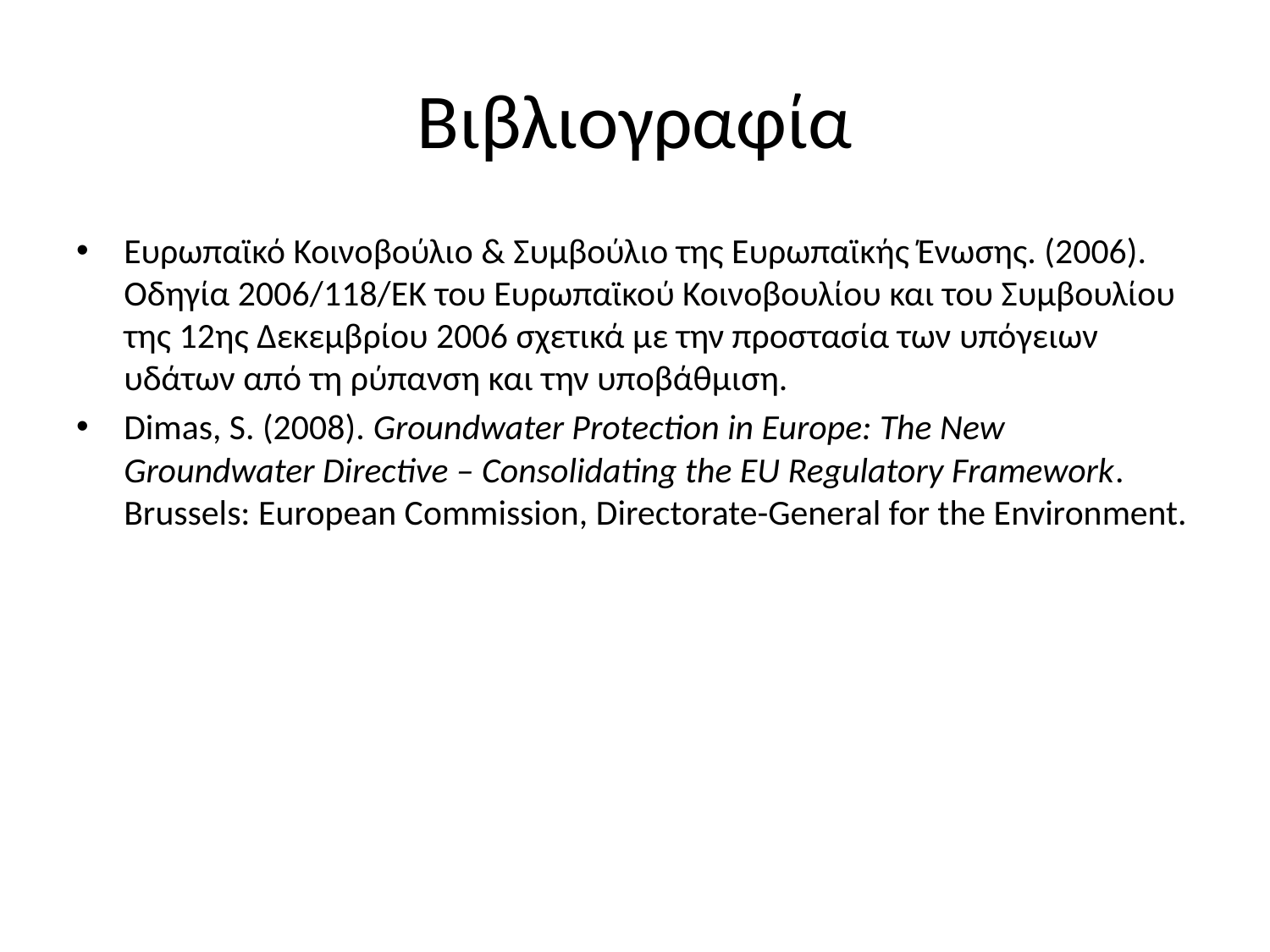

# Βιβλιογραφία
Ευρωπαϊκό Κοινοβούλιο & Συμβούλιο της Ευρωπαϊκής Ένωσης. (2006). Οδηγία 2006/118/EΚ του Ευρωπαϊκού Κοινοβουλίου και του Συμβουλίου της 12ης Δεκεμβρίου 2006 σχετικά με την προστασία των υπόγειων υδάτων από τη ρύπανση και την υποβάθμιση.
Dimas, S. (2008). Groundwater Protection in Europe: The New Groundwater Directive – Consolidating the EU Regulatory Framework. Brussels: European Commission, Directorate-General for the Environment.